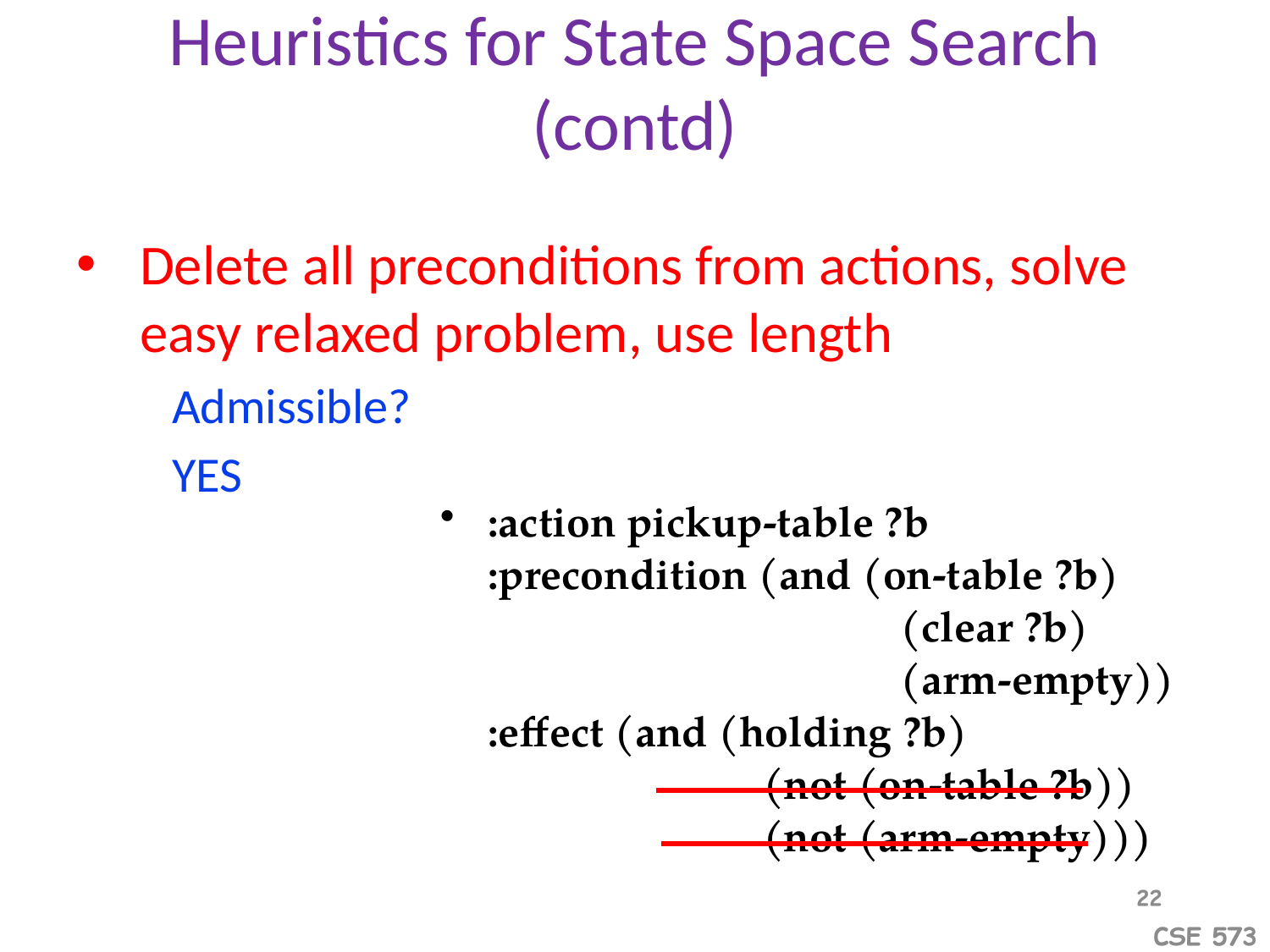

# Heuristics for State Space Search (contd)
Delete all preconditions from actions, solve easy relaxed problem, use length
Admissible?
YES

:action pickup-table ?b
	:precondition (and (on-table ?b)
		                           (clear ?b)
		                           (arm-empty))
	:effect (and (holding ?b)
		              (not (on-table ?b))
		              (not (arm-empty)))

22
CSE 573